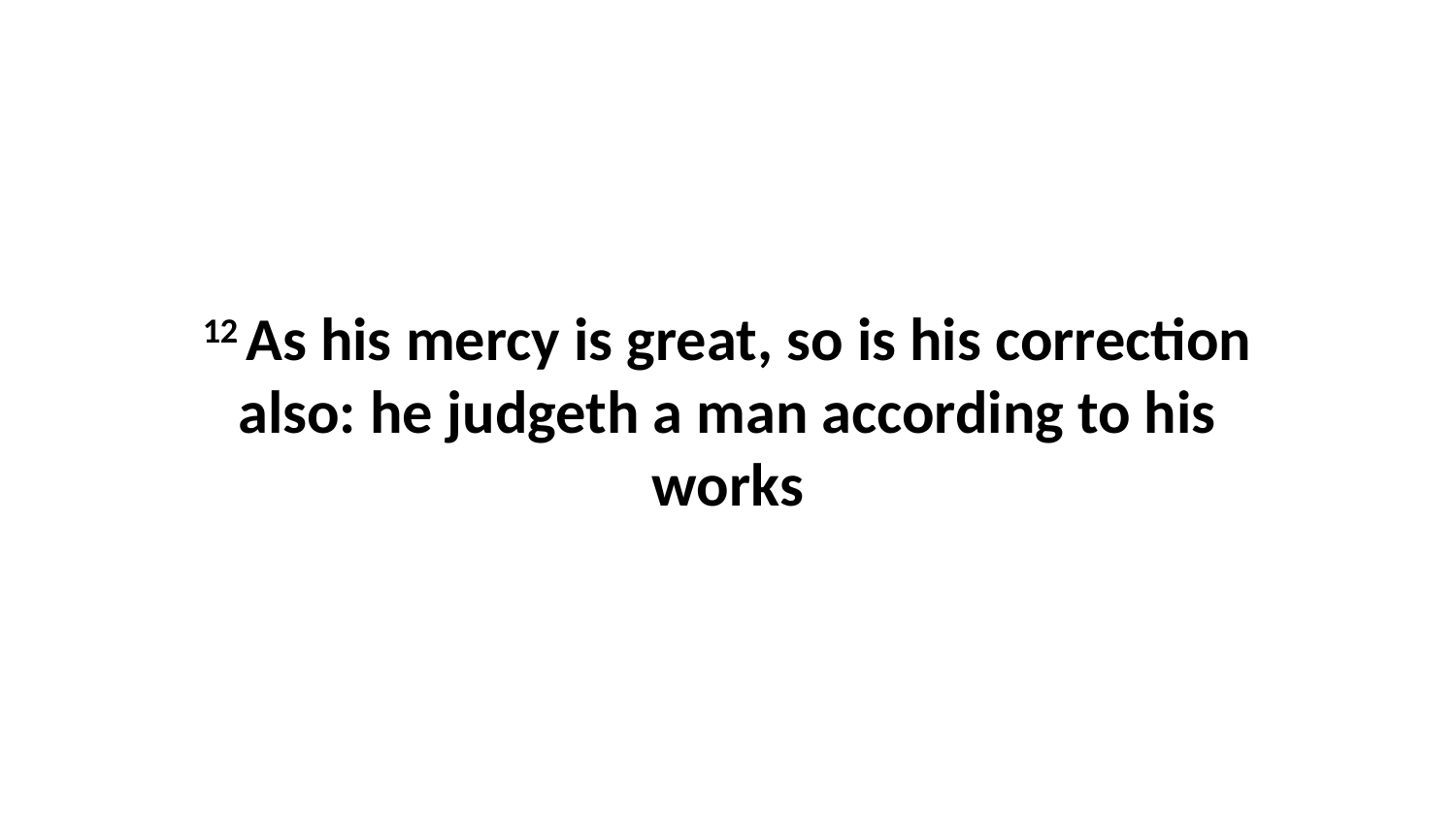

12 As his mercy is great, so is his correction also: he judgeth a man according to his works